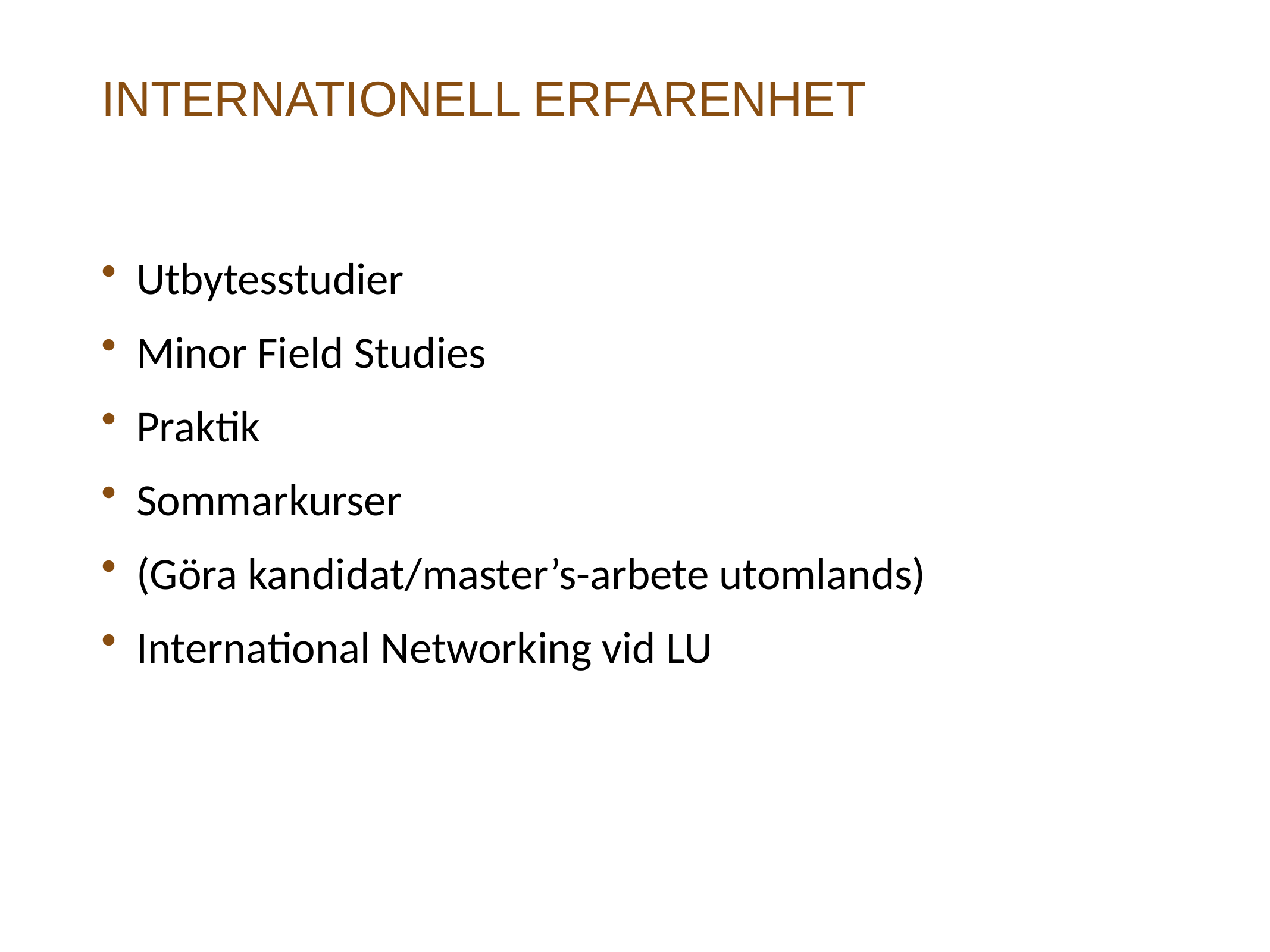

# INTERNATIONELL ERFARENHET

 Utbytesstudier
 Minor Field Studies
 Praktik
 Sommarkurser
 (Göra kandidat/master’s-arbete utomlands)
 International Networking vid LU